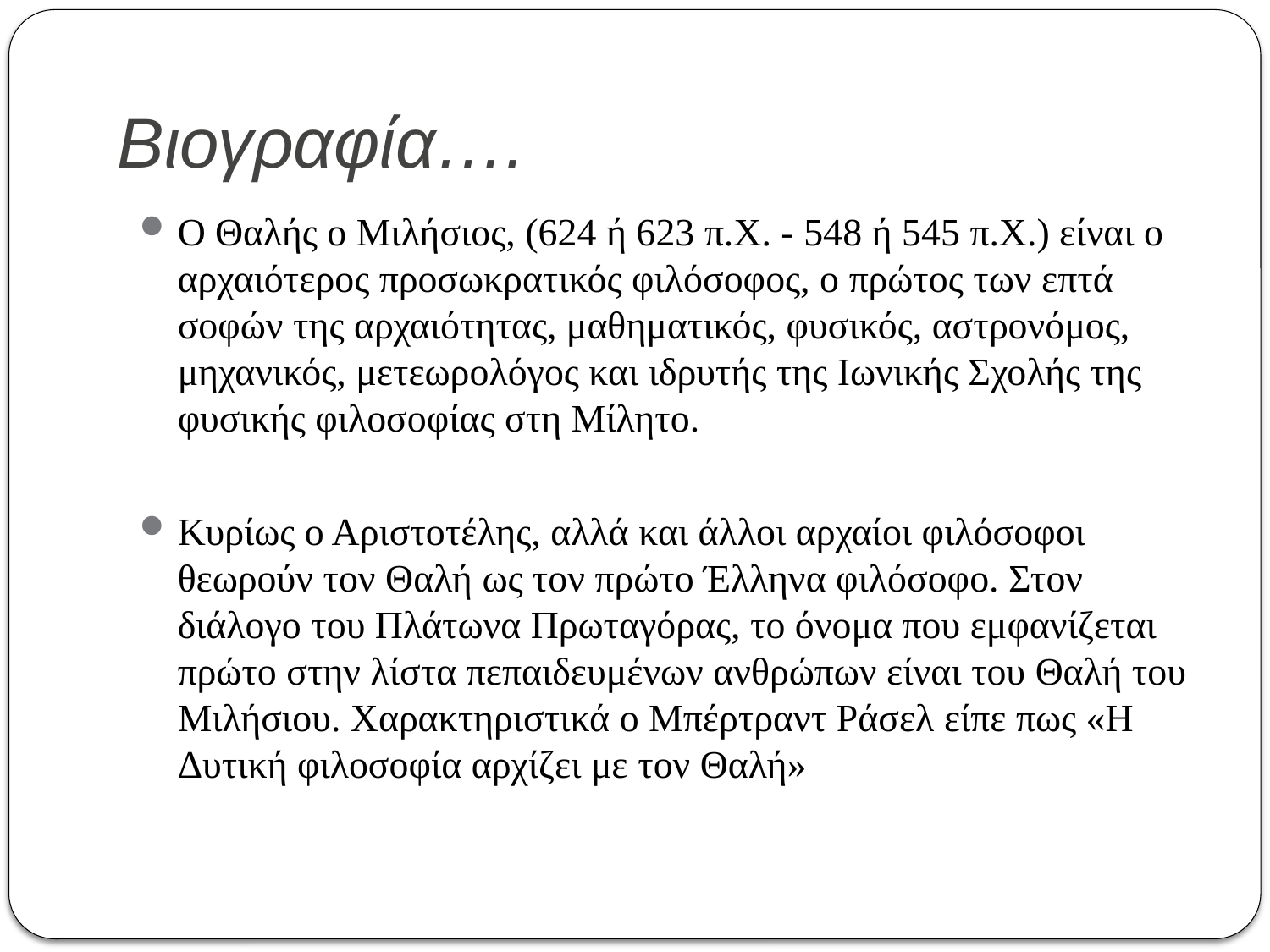

# Βιογραφία….
Ο Θαλής ο Μιλήσιος, (624 ή 623 π.Χ. - 548 ή 545 π.Χ.) είναι ο αρχαιότερος προσωκρατικός φιλόσοφος, ο πρώτος των επτά σοφών της αρχαιότητας, μαθηματικός, φυσικός, αστρονόμος, μηχανικός, μετεωρολόγος και ιδρυτής της Ιωνικής Σχολής της φυσικής φιλοσοφίας στη Μίλητο.

Κυρίως ο Αριστοτέλης, αλλά και άλλοι αρχαίοι φιλόσοφοι θεωρούν τον Θαλή ως τον πρώτο Έλληνα φιλόσοφο. Στον διάλογο του Πλάτωνα Πρωταγόρας, το όνομα που εμφανίζεται πρώτο στην λίστα πεπαιδευμένων ανθρώπων είναι του Θαλή του Μιλήσιου. Χαρακτηριστικά ο Μπέρτραντ Ράσελ είπε πως «Η Δυτική φιλοσοφία αρχίζει με τον Θαλή»